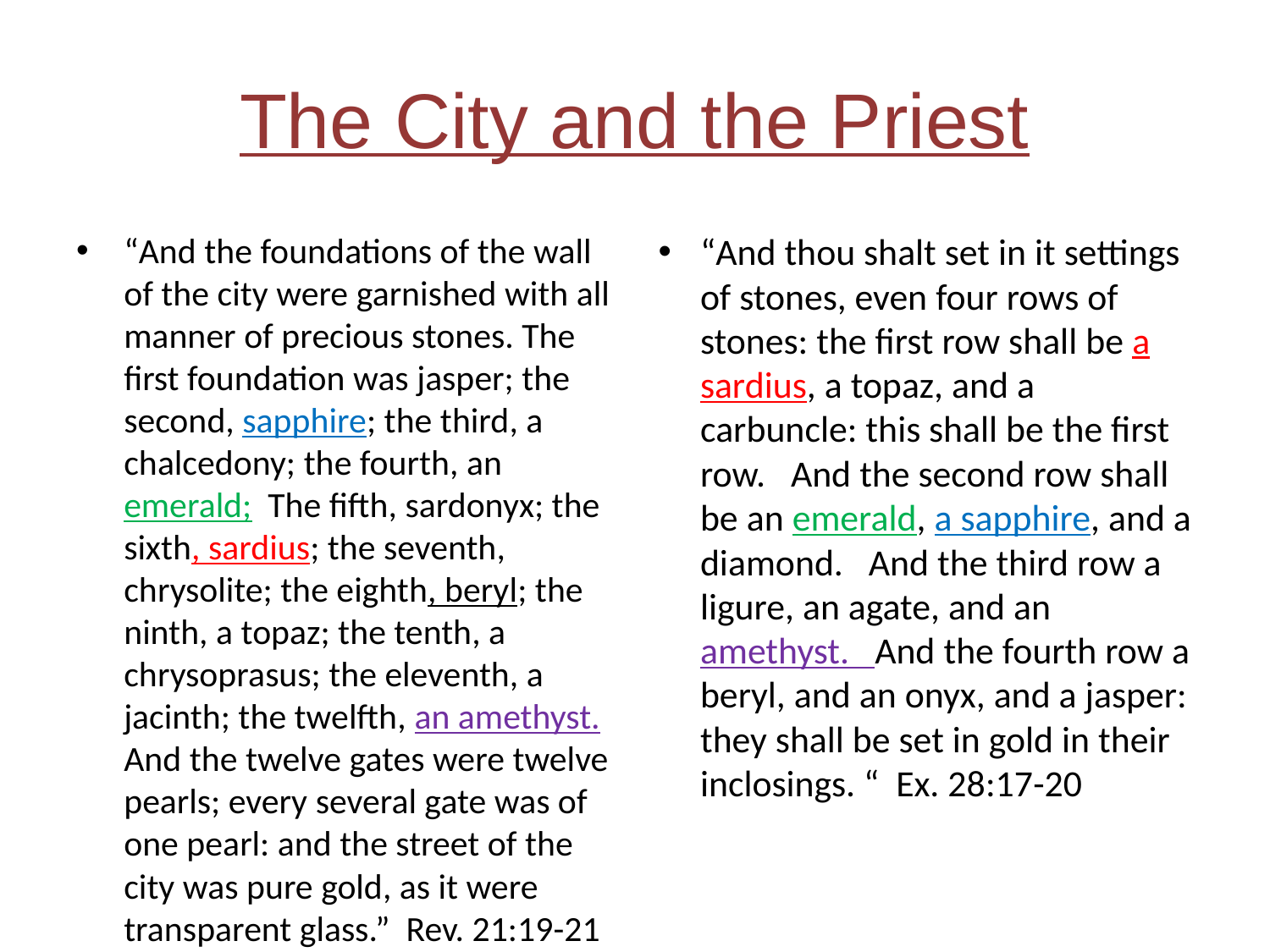

# The City and the Priest
“And the foundations of the wall of the city were garnished with all manner of precious stones. The first foundation was jasper; the second, sapphire; the third, a chalcedony; the fourth, an emerald;  The fifth, sardonyx; the sixth, sardius; the seventh, chrysolite; the eighth, beryl; the ninth, a topaz; the tenth, a chrysoprasus; the eleventh, a jacinth; the twelfth, an amethyst. And the twelve gates were twelve pearls; every several gate was of one pearl: and the street of the city was pure gold, as it were transparent glass.”  Rev. 21:19-21
“And thou shalt set in it settings of stones, even four rows of stones: the first row shall be a sardius, a topaz, and a carbuncle: this shall be the first row.   And the second row shall be an emerald, a sapphire, and a diamond.   And the third row a ligure, an agate, and an amethyst.   And the fourth row a beryl, and an onyx, and a jasper: they shall be set in gold in their inclosings. “  Ex. 28:17-20